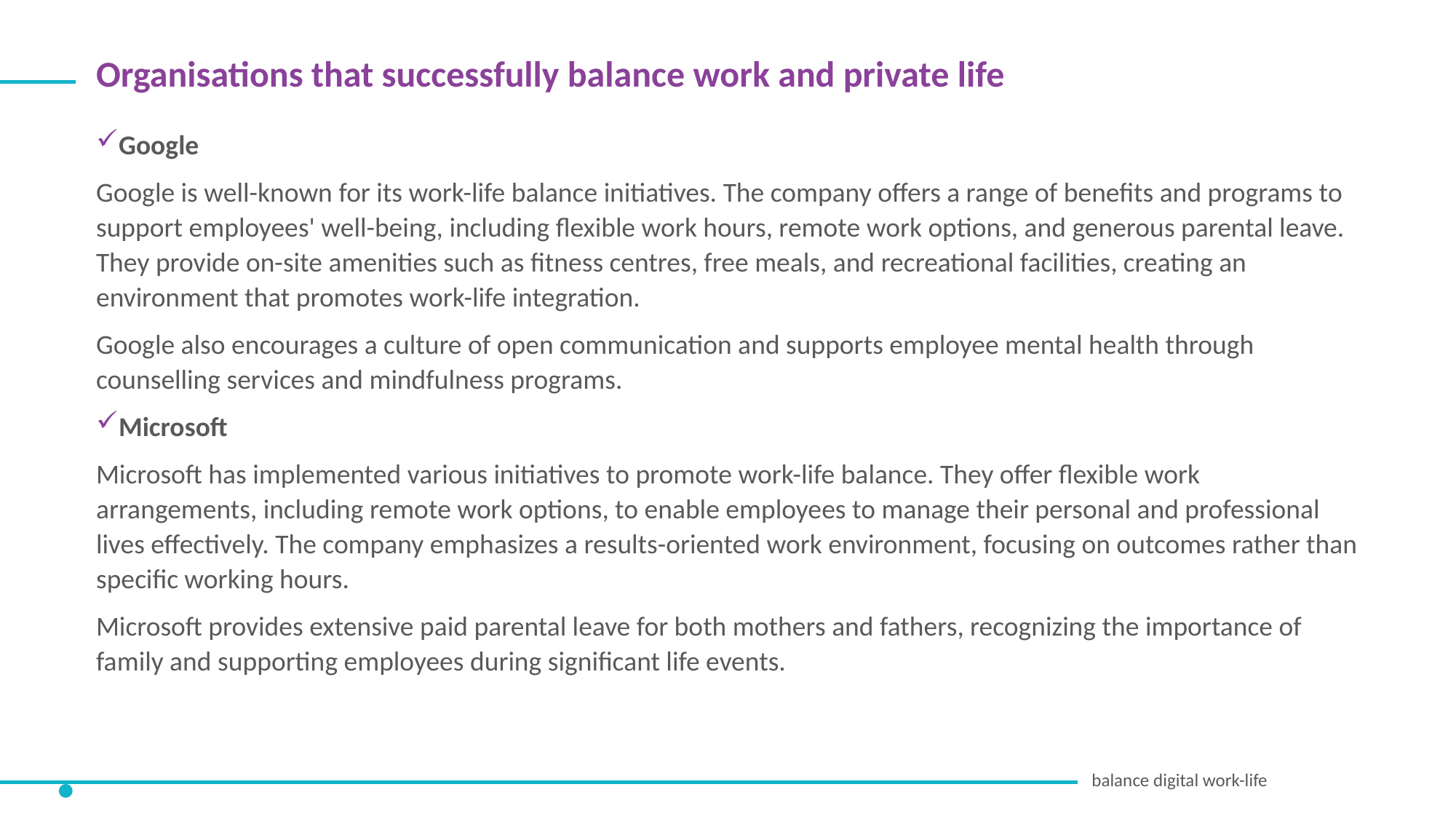

Organisations that successfully balance work and private life

Google
Google is well-known for its work-life balance initiatives. The company offers a range of benefits and programs to support employees' well-being, including flexible work hours, remote work options, and generous parental leave. They provide on-site amenities such as fitness centres, free meals, and recreational facilities, creating an environment that promotes work-life integration.
Google also encourages a culture of open communication and supports employee mental health through counselling services and mindfulness programs.
Microsoft
Microsoft has implemented various initiatives to promote work-life balance. They offer flexible work arrangements, including remote work options, to enable employees to manage their personal and professional lives effectively. The company emphasizes a results-oriented work environment, focusing on outcomes rather than specific working hours.
Microsoft provides extensive paid parental leave for both mothers and fathers, recognizing the importance of family and supporting employees during significant life events.